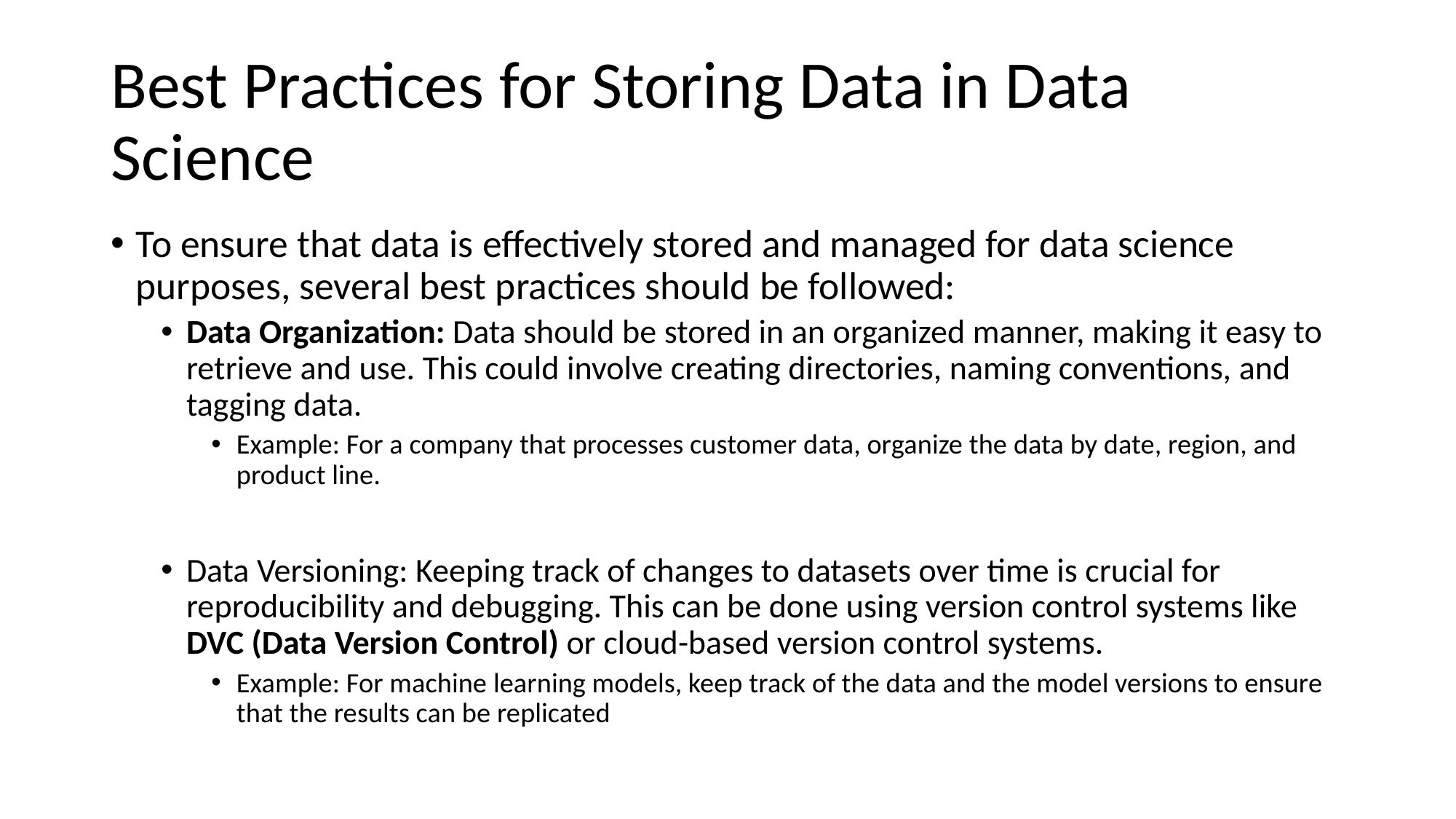

# Best Practices for Storing Data in Data Science
To ensure that data is effectively stored and managed for data science purposes, several best practices should be followed:
Data Organization: Data should be stored in an organized manner, making it easy to retrieve and use. This could involve creating directories, naming conventions, and tagging data.
Example: For a company that processes customer data, organize the data by date, region, and product line.

Data Versioning: Keeping track of changes to datasets over time is crucial for reproducibility and debugging. This can be done using version control systems like DVC (Data Version Control) or cloud-based version control systems.
Example: For machine learning models, keep track of the data and the model versions to ensure that the results can be replicated